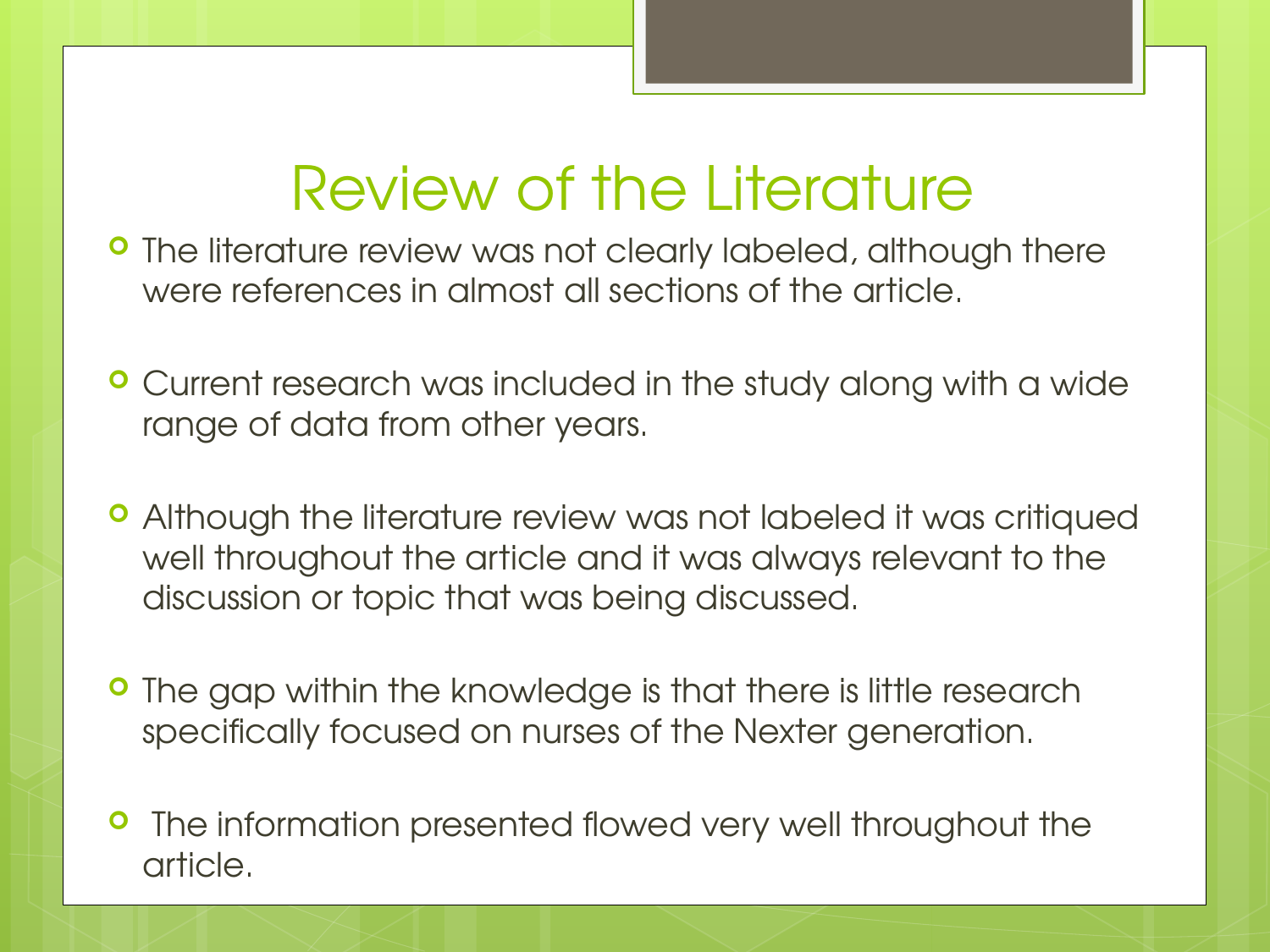

# Review of the Literature
The literature review was not clearly labeled, although there were references in almost all sections of the article.

Current research was included in the study along with a wide range of data from other years.

Although the literature review was not labeled it was critiqued well throughout the article and it was always relevant to the discussion or topic that was being discussed.

The gap within the knowledge is that there is little research specifically focused on nurses of the Nexter generation.

 The information presented flowed very well throughout the article.